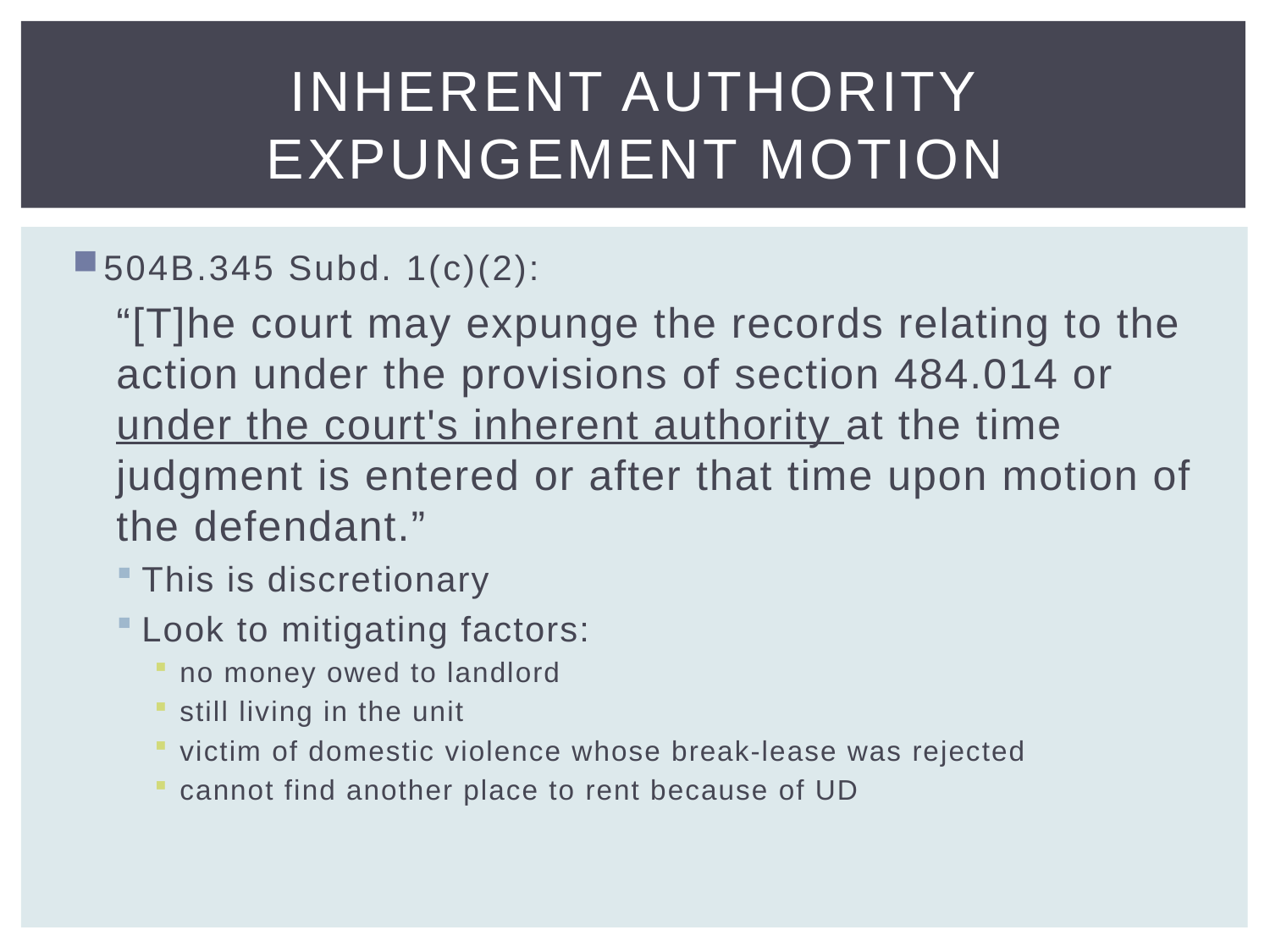

# INHERENT AUTHORITY EXPUNGEMENT MOTION
504B.345 Subd. 1(c)(2):
“[T]he court may expunge the records relating to the action under the provisions of section 484.014 or under the court's inherent authority at the time judgment is entered or after that time upon motion of the defendant.”
This is discretionary
Look to mitigating factors:
no money owed to landlord
still living in the unit
victim of domestic violence whose break-lease was rejected
cannot find another place to rent because of UD